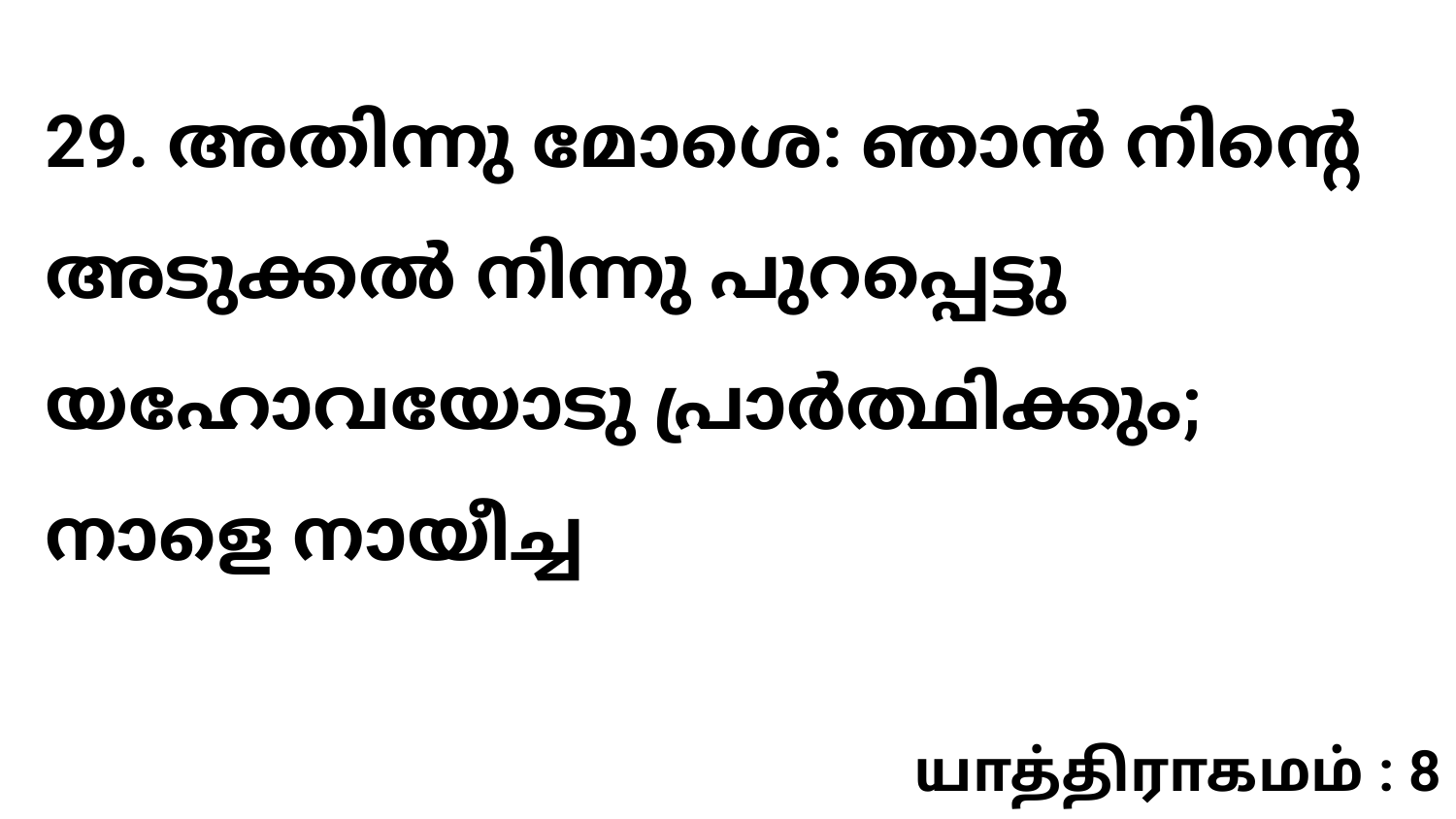

29. അതിന്നു മോശെ: ഞാൻ നിന്റെ അടുക്കൽ നിന്നു പുറപ്പെട്ടു യഹോവയോടു പ്രാർത്ഥിക്കും; നാളെ നായീച്ച
யாத்திராகமம் : 8